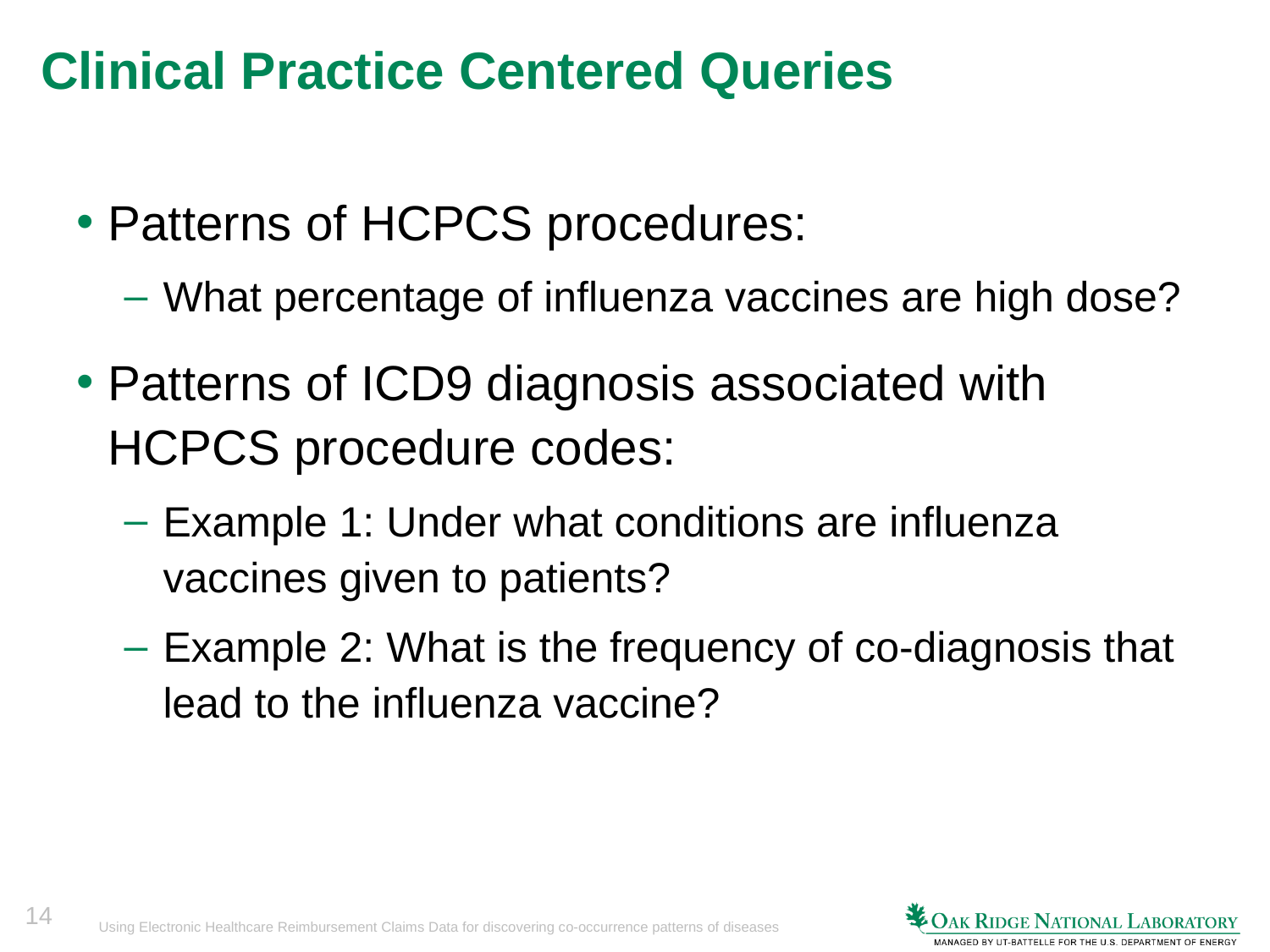

# Clinical Practice Centered Queries
Patterns of HCPCS procedures:
What percentage of influenza vaccines are high dose?
Patterns of ICD9 diagnosis associated with HCPCS procedure codes:
Example 1: Under what conditions are influenza vaccines given to patients?
Example 2: What is the frequency of co-diagnosis that lead to the influenza vaccine?